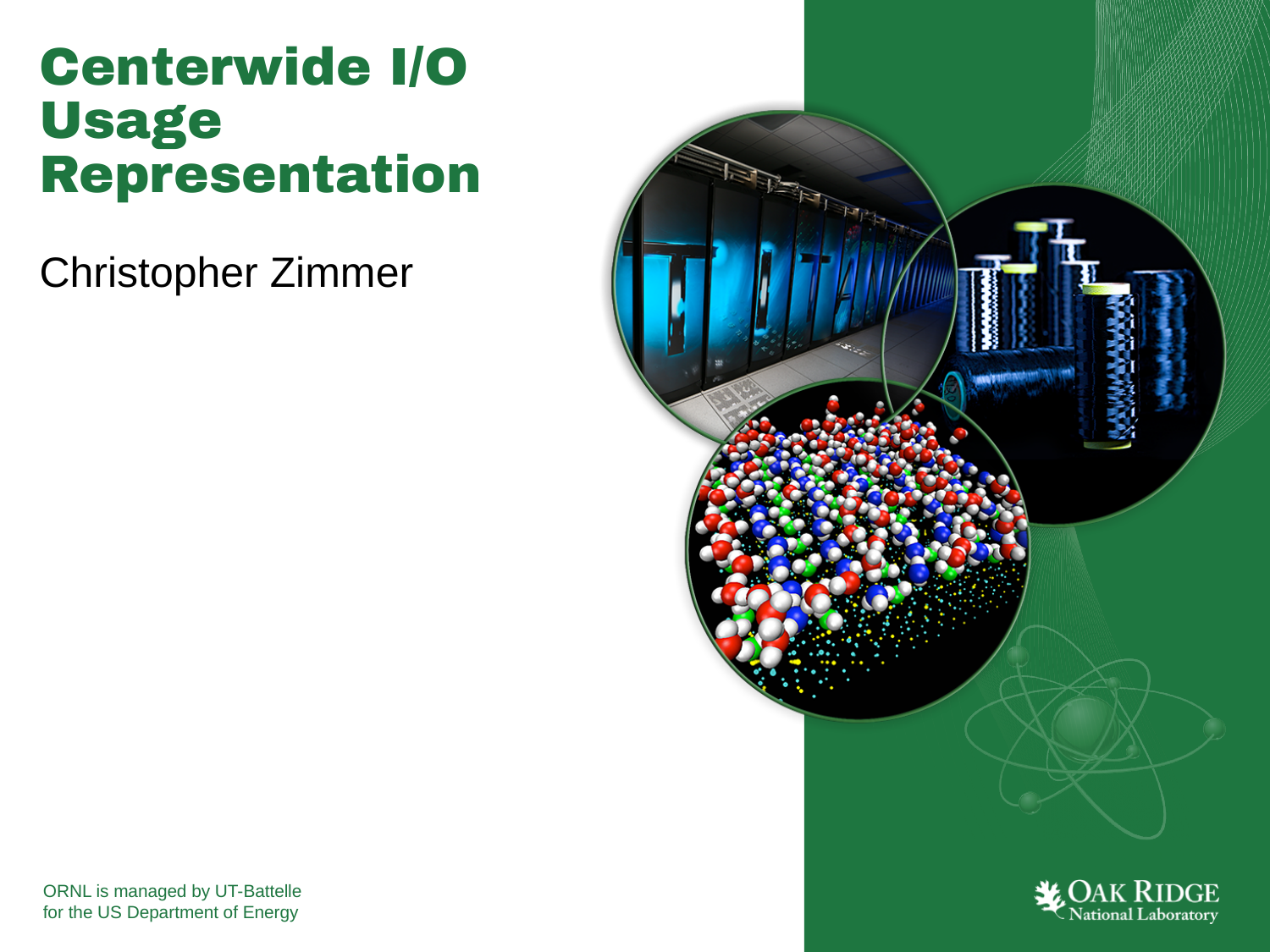

# Centerwide I/O Usage Representation
Christopher Zimmer